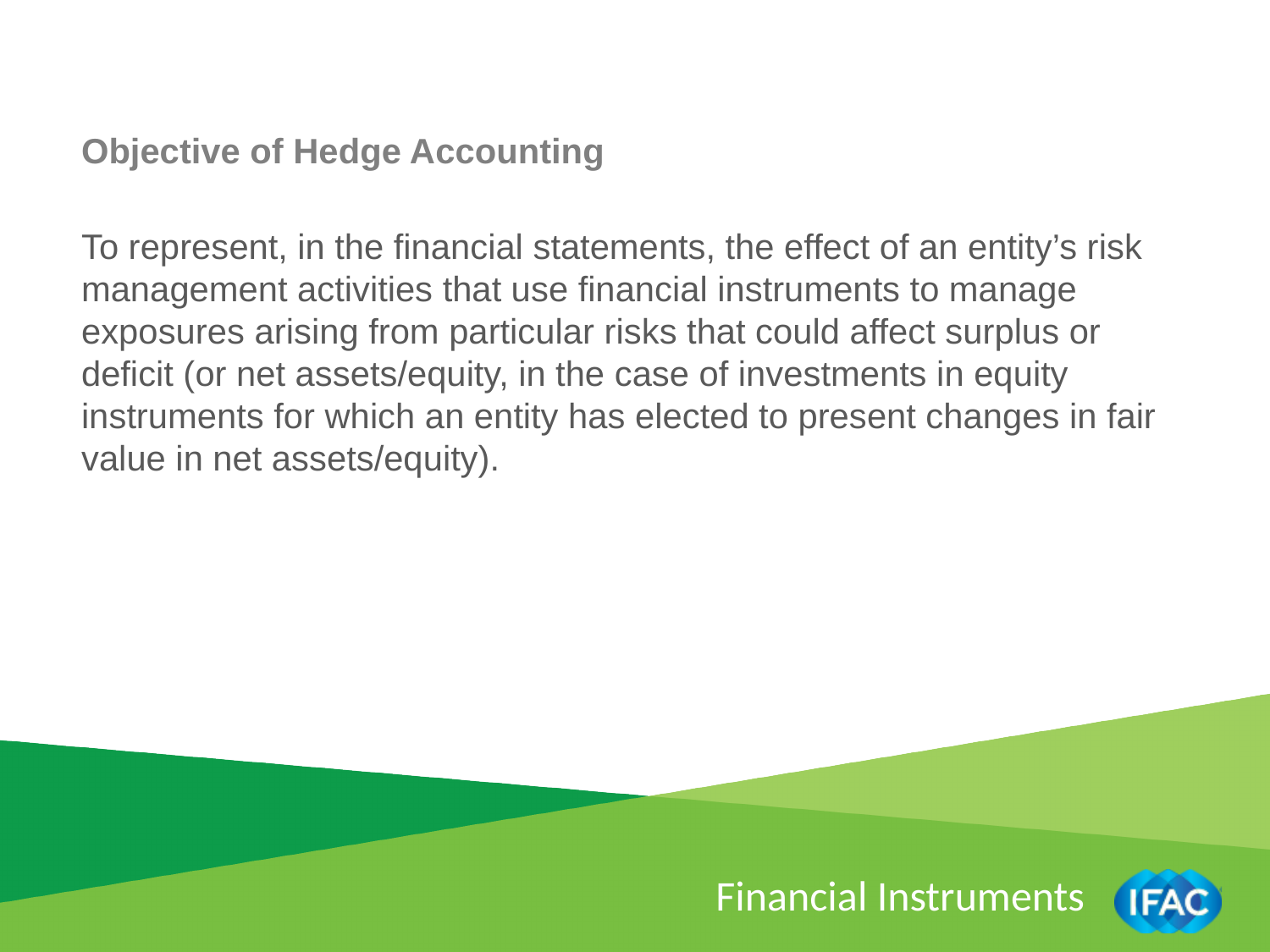

Objective of Hedge Accounting

To represent, in the financial statements, the effect of an entity’s risk management activities that use financial instruments to manage exposures arising from particular risks that could affect surplus or deficit (or net assets/equity, in the case of investments in equity instruments for which an entity has elected to present changes in fair value in net assets/equity).

Financial Instruments